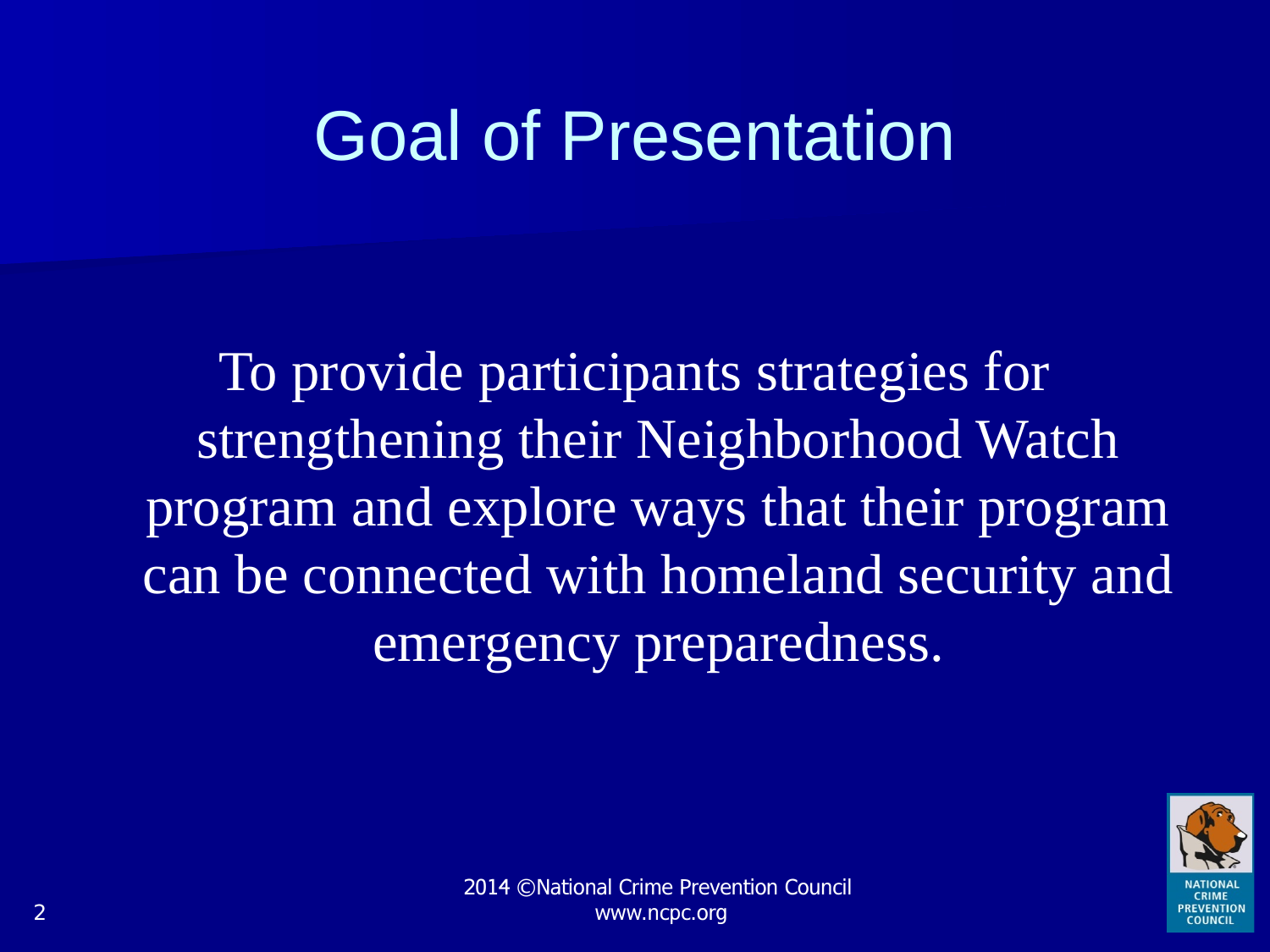

# Goal of Presentation
To provide participants strategies for strengthening their Neighborhood Watch program and explore ways that their program can be connected with homeland security and emergency preparedness.
2
2014 ©National Crime Prevention Council
www.ncpc.org